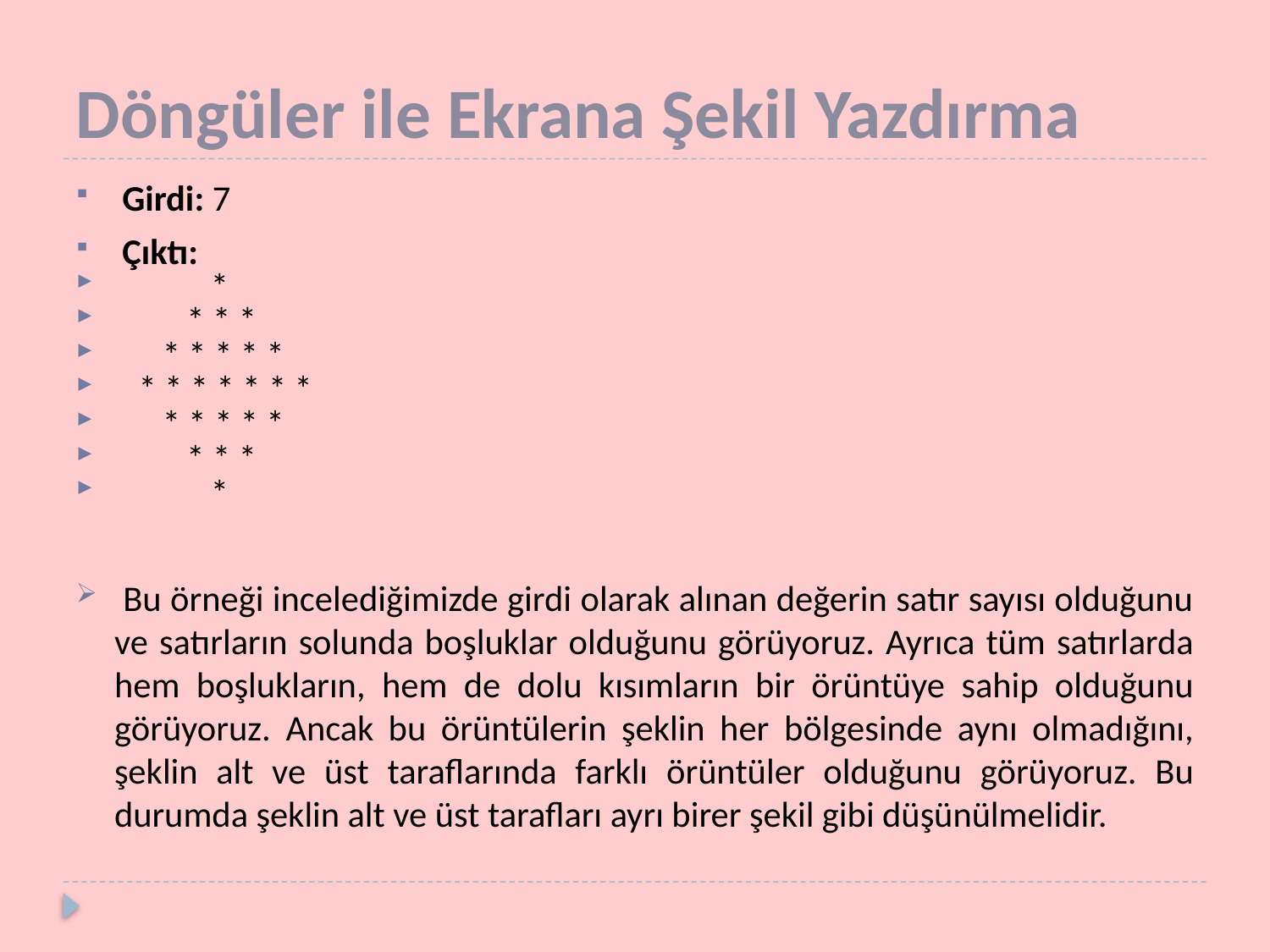

# Döngüler ile Ekrana Şekil Yazdırma
 Girdi: 7
 Çıktı:
            *
         * * *
      * * * * *
   * * * * * * *
      * * * * *
         * * *
            *

 Bu örneği incelediğimizde girdi olarak alınan değerin satır sayısı olduğunu ve satırların solunda boşluklar olduğunu görüyoruz. Ayrıca tüm satırlarda hem boşlukların, hem de dolu kısımların bir örüntüye sahip olduğunu görüyoruz. Ancak bu örüntülerin şeklin her bölgesinde aynı olmadığını, şeklin alt ve üst taraflarında farklı örüntüler olduğunu görüyoruz. Bu durumda şeklin alt ve üst tarafları ayrı birer şekil gibi düşünülmelidir.